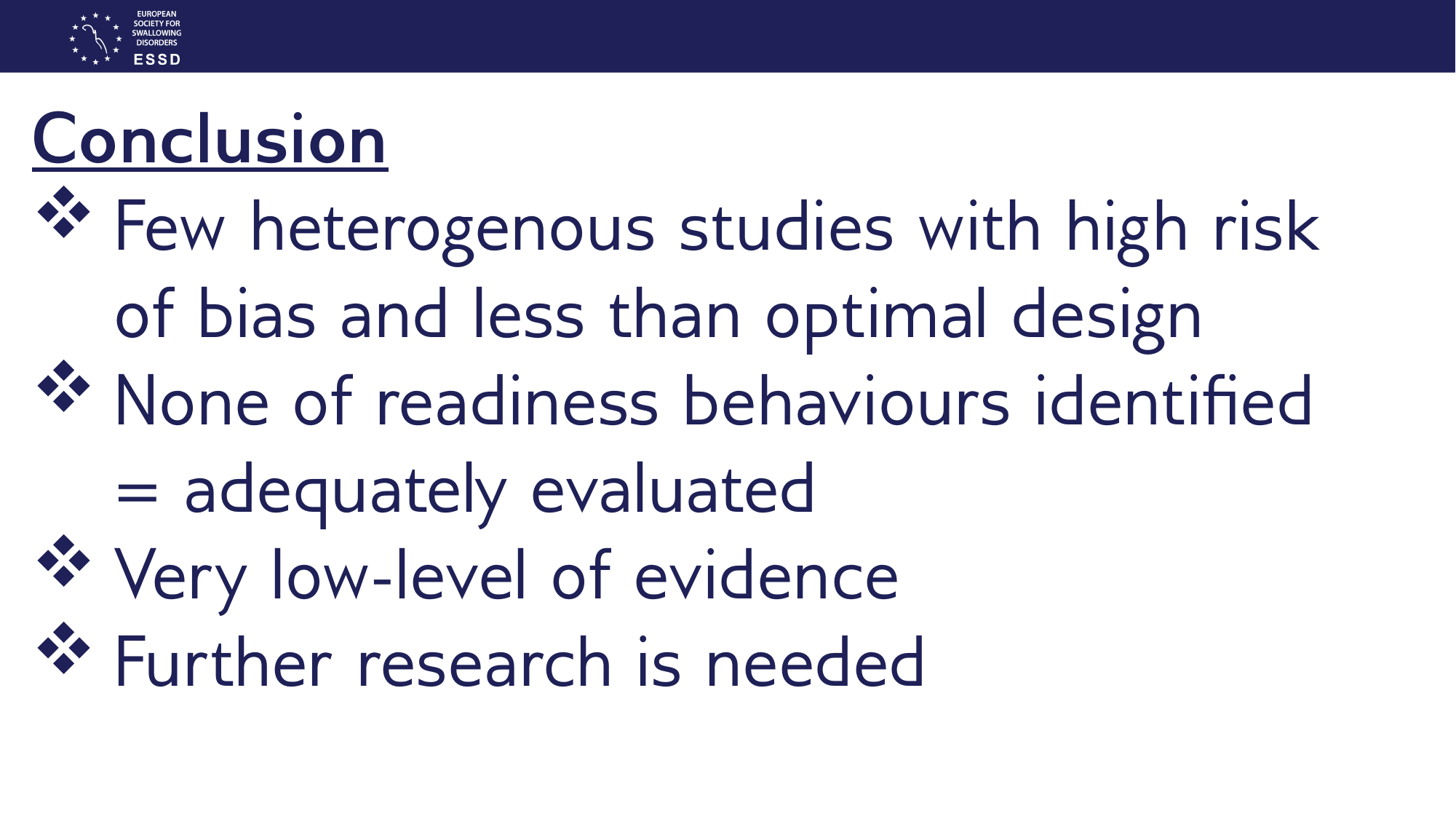

Conclusion
Few heterogenous studies with high risk of bias and less than optimal design
None of readiness behaviours identified = adequately evaluated
Very low-level of evidence
Further research is needed

FEW STUDIES
Heterogenous & lack of definitions
Cross-sectional survey designs
High-level of bias.

READINESS SIGNS
17 developmental behavioural indictors of readiness in four studies = complex developmental process!
None of readiness behaviours have been adequately evaluated and are therefore not well-supported by evidence!

VERY- LOW LEVEL EVIDENCE
Over-reliance on these developmental behaviours as indicators may:
Delay transition to solids